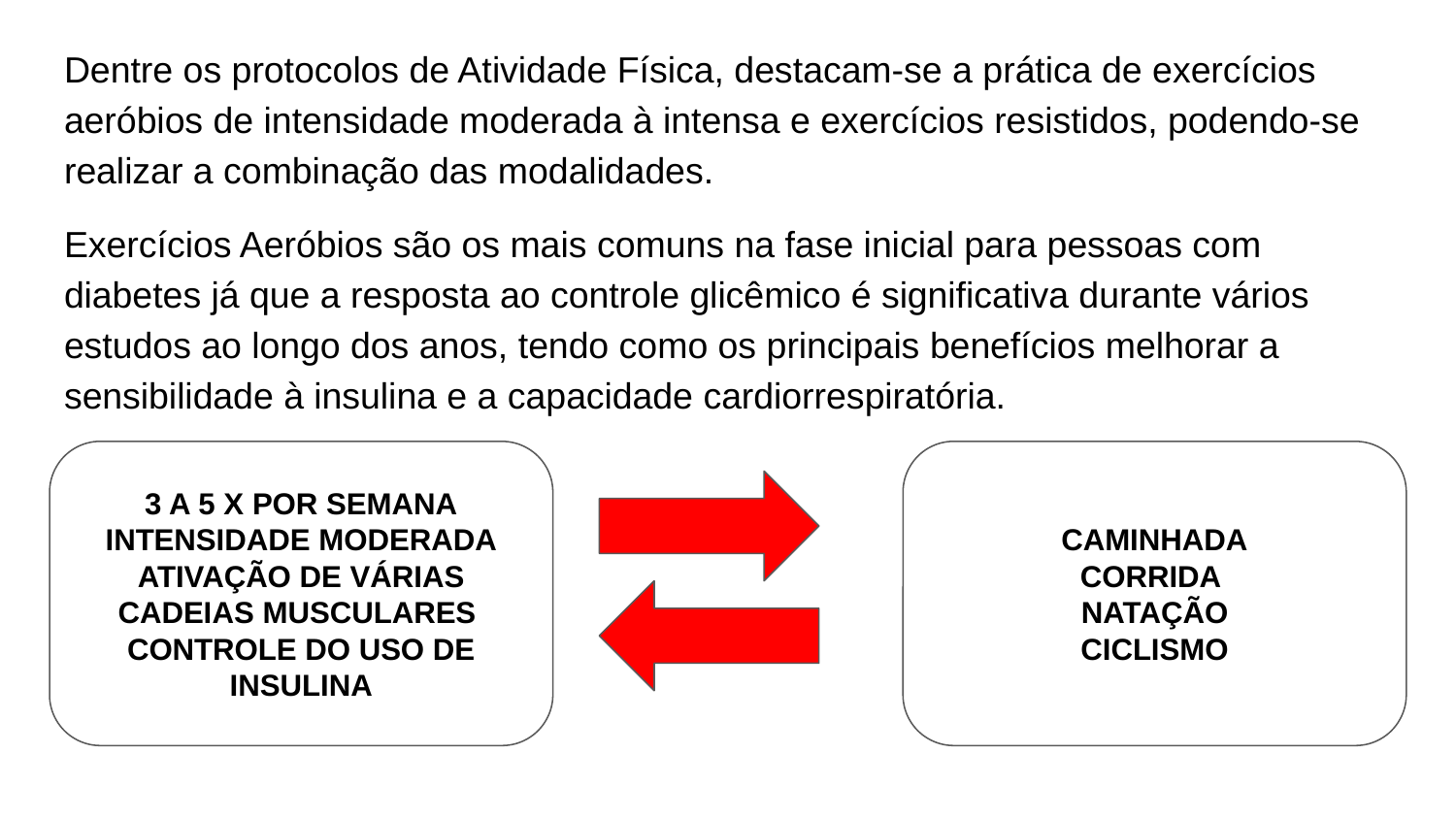

Dentre os protocolos de Atividade Física, destacam-se a prática de exercícios aeróbios de intensidade moderada à intensa e exercícios resistidos, podendo-se realizar a combinação das modalidades.
Exercícios Aeróbios são os mais comuns na fase inicial para pessoas com diabetes já que a resposta ao controle glicêmico é significativa durante vários estudos ao longo dos anos, tendo como os principais benefícios melhorar a sensibilidade à insulina e a capacidade cardiorrespiratória.

3 A 5 X POR SEMANA
INTENSIDADE MODERADA
ATIVAÇÃO DE VÁRIAS CADEIAS MUSCULARES
CONTROLE DO USO DE INSULINA
CAMINHADA
CORRIDA
NATAÇÃO
CICLISMO